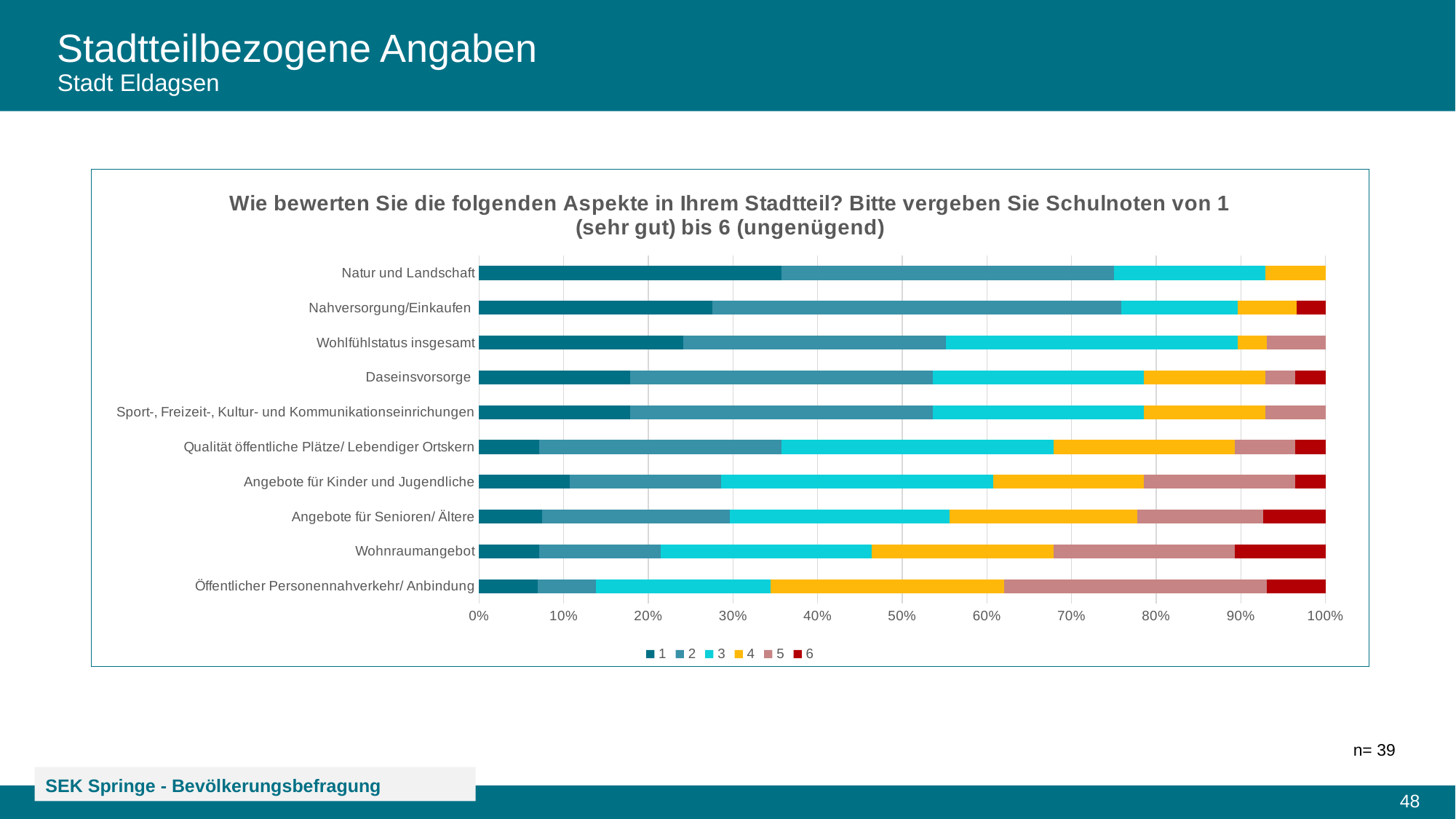

# Stadtteilbezogene Angaben Stadt Eldagsen

### Chart: Wie bewerten Sie die folgenden Aspekte in Ihrem Stadtteil? Bitte vergeben Sie Schulnoten von 1 (sehr gut) bis 6 (ungenügend)

| Category | 1 | 2 | 3 | 4 | 5 | 6 |
|---|---|---|---|---|---|---|
| Öffentlicher Personennahverkehr/ Anbindung | 0.06896551724137931 | 0.06896551724137931 | 0.20689655172413793 | 0.27586206896551724 | 0.3103448275862069 | 0.06896551724137931 |
| Wohnraumangebot | 0.07142857142857142 | 0.14285714285714285 | 0.25 | 0.21428571428571427 | 0.21428571428571427 | 0.10714285714285714 |
| Angebote für Senioren/ Ältere | 0.07407407407407407 | 0.2222222222222222 | 0.25925925925925924 | 0.2222222222222222 | 0.14814814814814814 | 0.07407407407407407 |
| Angebote für Kinder und Jugendliche | 0.10714285714285714 | 0.17857142857142858 | 0.32142857142857145 | 0.17857142857142858 | 0.17857142857142858 | 0.03571428571428571 |
| Qualität öffentliche Plätze/ Lebendiger Ortskern | 0.07142857142857142 | 0.2857142857142857 | 0.32142857142857145 | 0.21428571428571427 | 0.07142857142857142 | 0.03571428571428571 |
| Sport-, Freizeit-, Kultur- und Kommunikationseinrichungen | 0.17857142857142858 | 0.35714285714285715 | 0.25 | 0.14285714285714285 | 0.07142857142857142 | 0.0 |
| Daseinsvorsorge  | 0.17857142857142858 | 0.35714285714285715 | 0.25 | 0.14285714285714285 | 0.03571428571428571 | 0.03571428571428571 |
| Wohlfühlstatus insgesamt | 0.2413793103448276 | 0.3103448275862069 | 0.3448275862068966 | 0.034482758620689655 | 0.06896551724137931 | 0.0 |
| Nahversorgung/Einkaufen  | 0.27586206896551724 | 0.4827586206896552 | 0.13793103448275862 | 0.06896551724137931 | 0.0 | 0.034482758620689655 |
| Natur und Landschaft | 0.35714285714285715 | 0.39285714285714285 | 0.17857142857142858 | 0.07142857142857142 | 0.0 | 0.0 |
n= 39